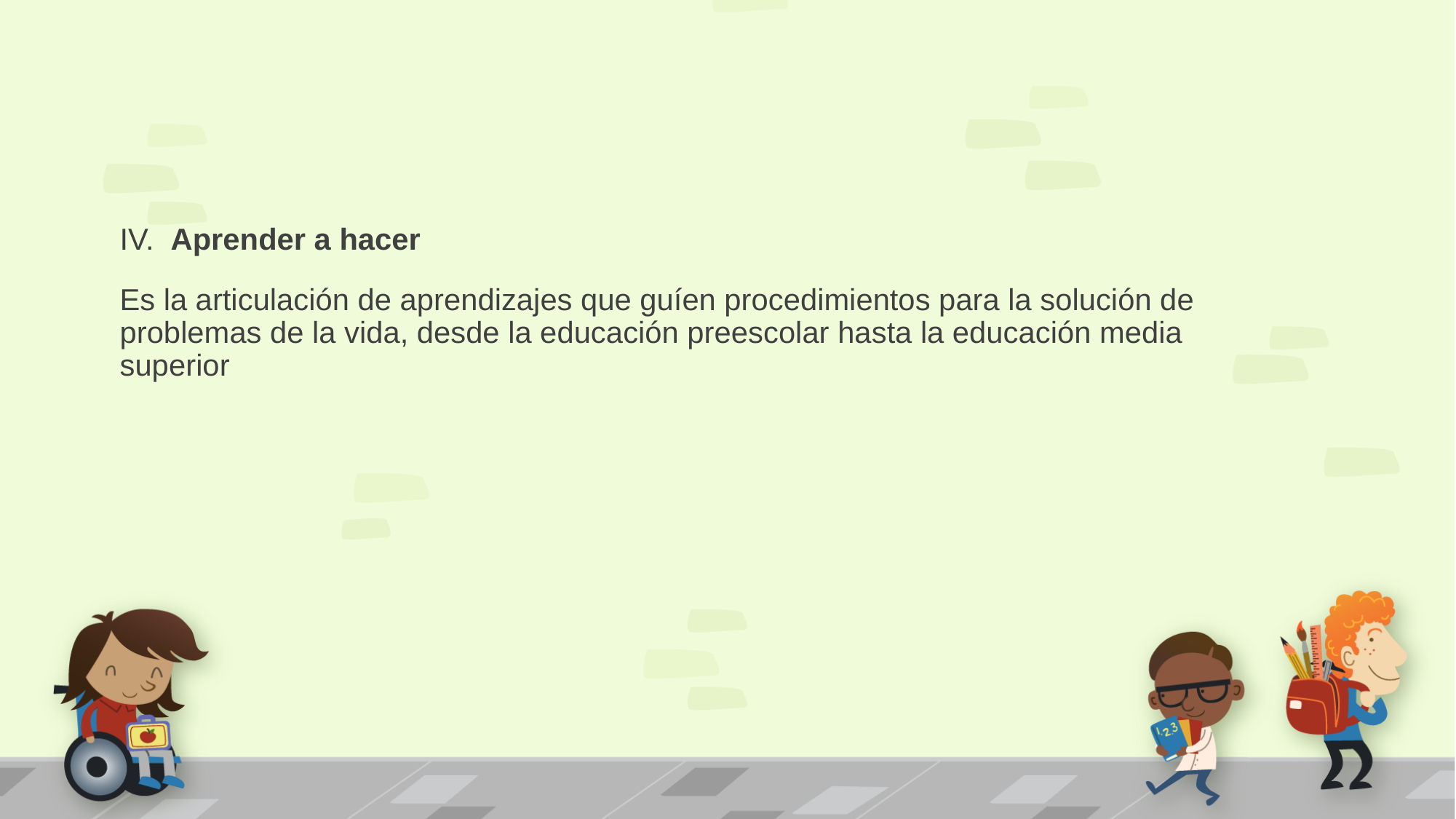

IV.  Aprender a hacer
Es la articulación de aprendizajes que guíen procedimientos para la solución de problemas de la vida, desde la educación preescolar hasta la educación media superior